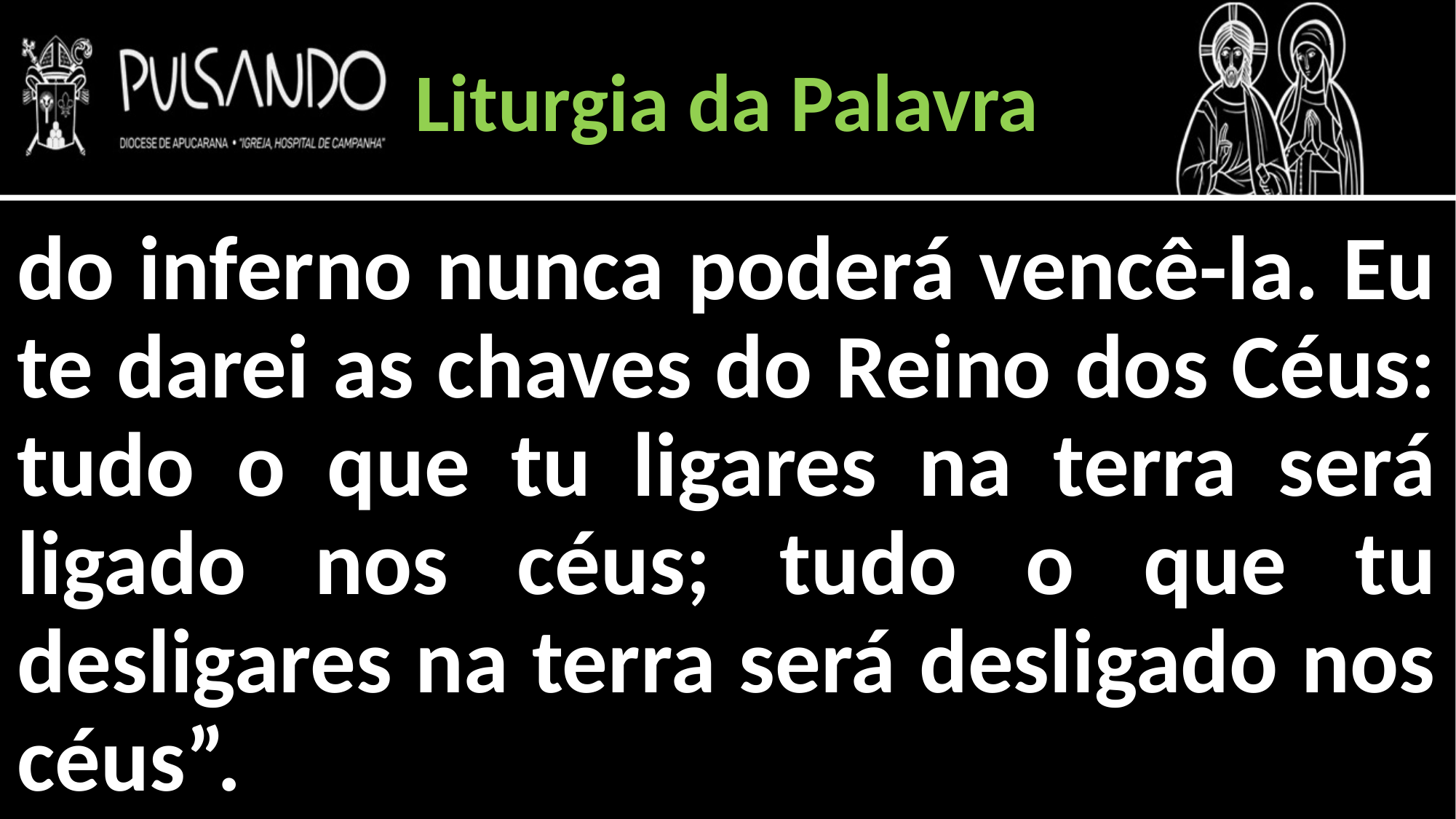

Liturgia da Palavra
do inferno nunca poderá vencê-la. Eu te darei as chaves do Reino dos Céus: tudo o que tu ligares na terra será ligado nos céus; tudo o que tu desligares na terra será desligado nos céus”.